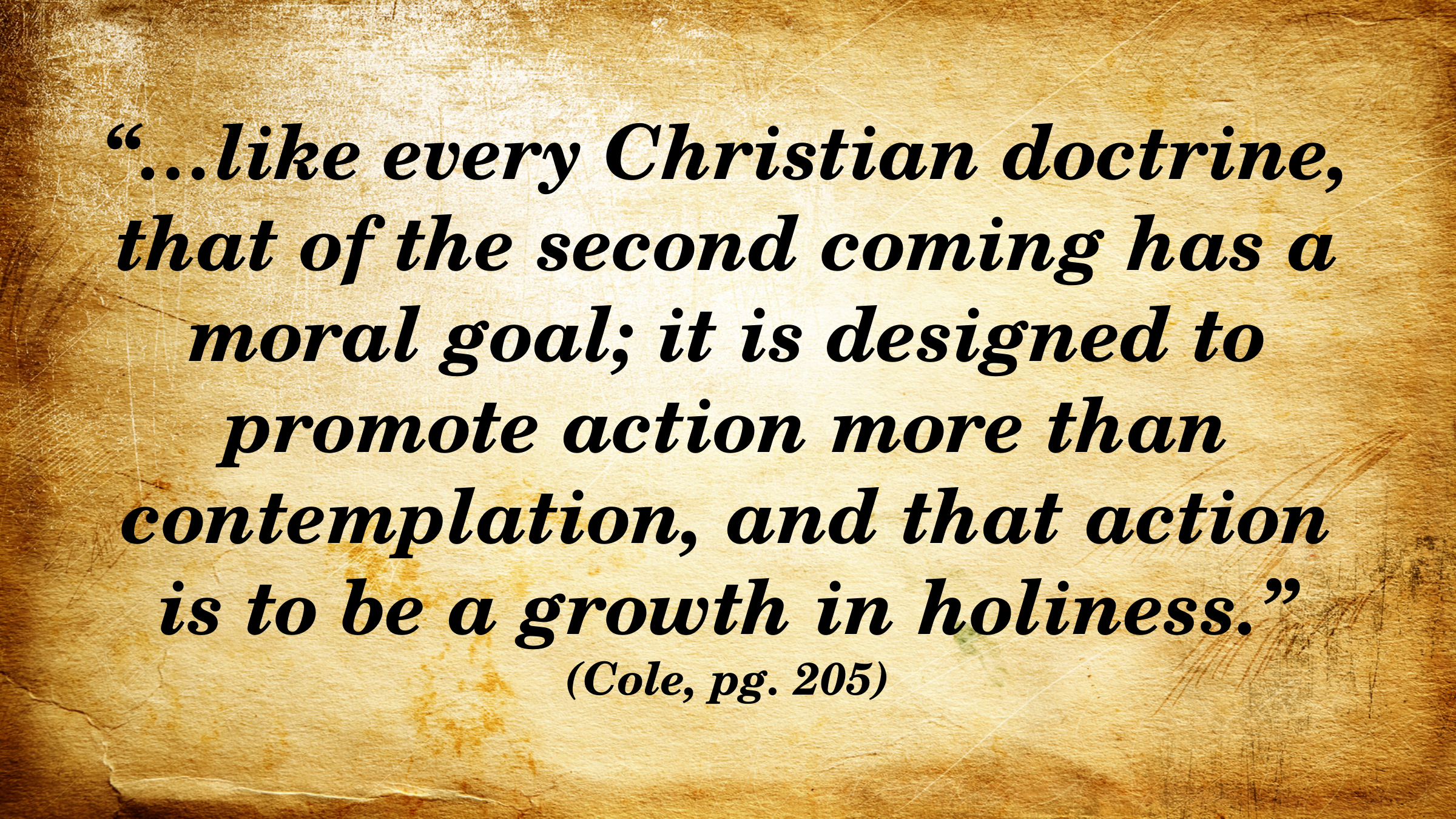

“…like every Christian doctrine, that of the second coming has a moral goal; it is designed to promote action more than contemplation, and that action is to be a growth in holiness.” (Cole, pg. 205)